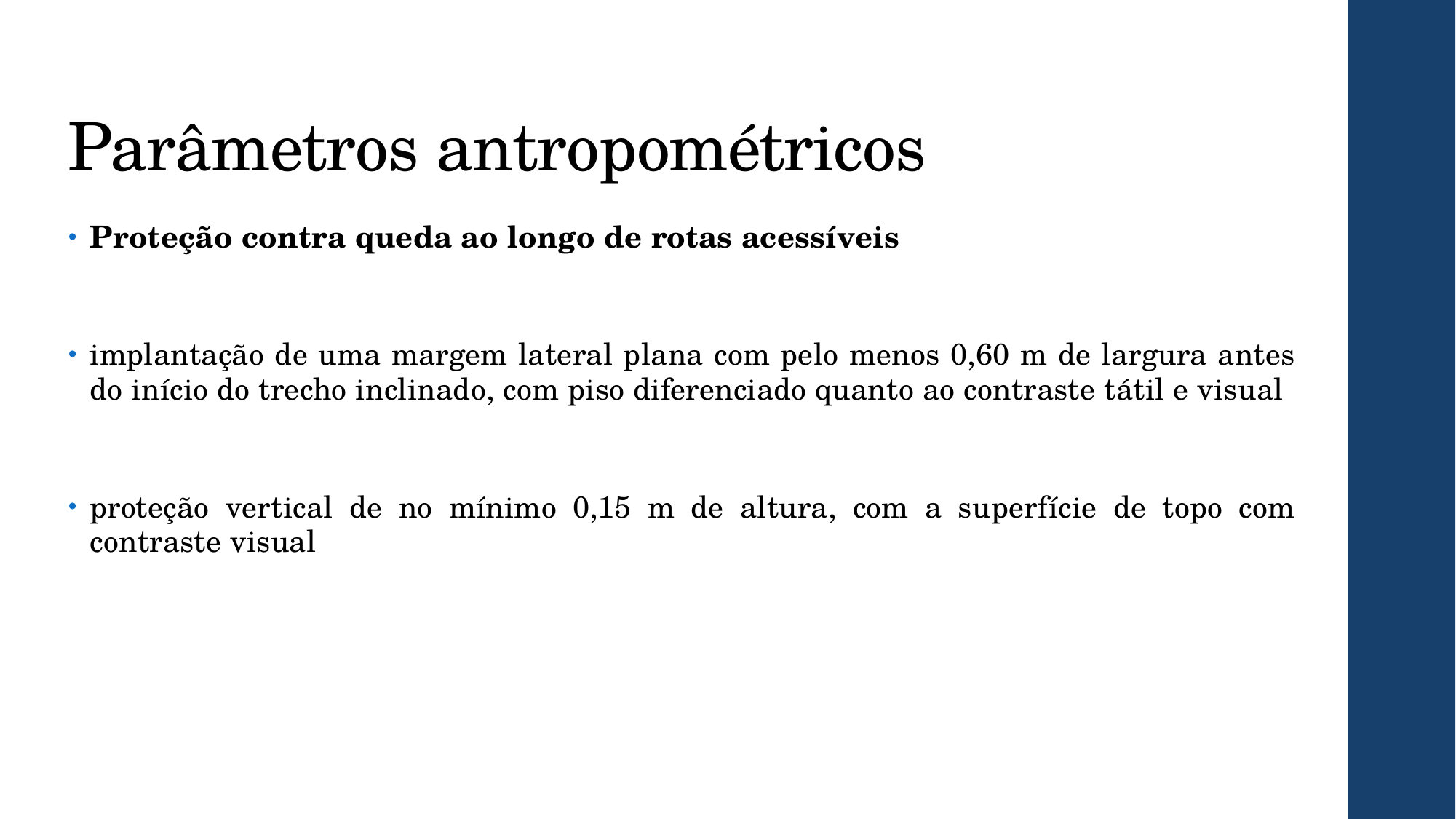

# Parâmetros antropométricos
Proteção contra queda ao longo de rotas acessíveis

implantação de uma margem lateral plana com pelo menos 0,60 m de largura antes do início do trecho inclinado, com piso diferenciado quanto ao contraste tátil e visual

proteção vertical de no mínimo 0,15 m de altura, com a superfície de topo com contraste visual